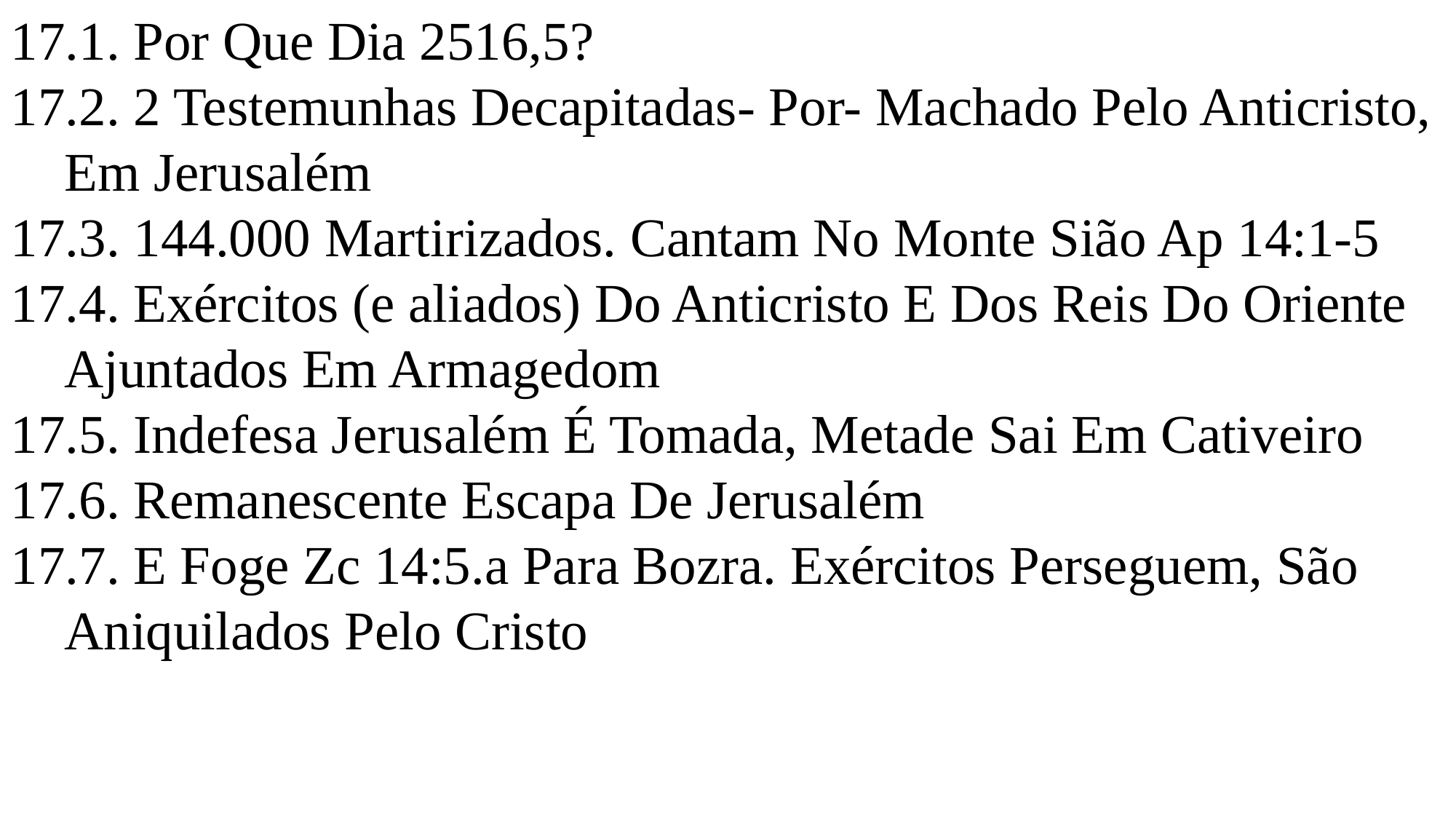

17.1. Por Que Dia 2516,5?
17.2. 2 Testemunhas Decapitadas- Por- Machado Pelo Anticristo, Em Jerusalém
17.3. 144.000 Martirizados. Cantam No Monte Sião Ap 14:1-5
17.4. Exércitos (e aliados) Do Anticristo E Dos Reis Do Oriente Ajuntados Em Armagedom
17.5. Indefesa Jerusalém É Tomada, Metade Sai Em Cativeiro
17.6. Remanescente Escapa De Jerusalém
17.7. E Foge Zc 14:5.a Para Bozra. Exércitos Perseguem, São Aniquilados Pelo Cristo